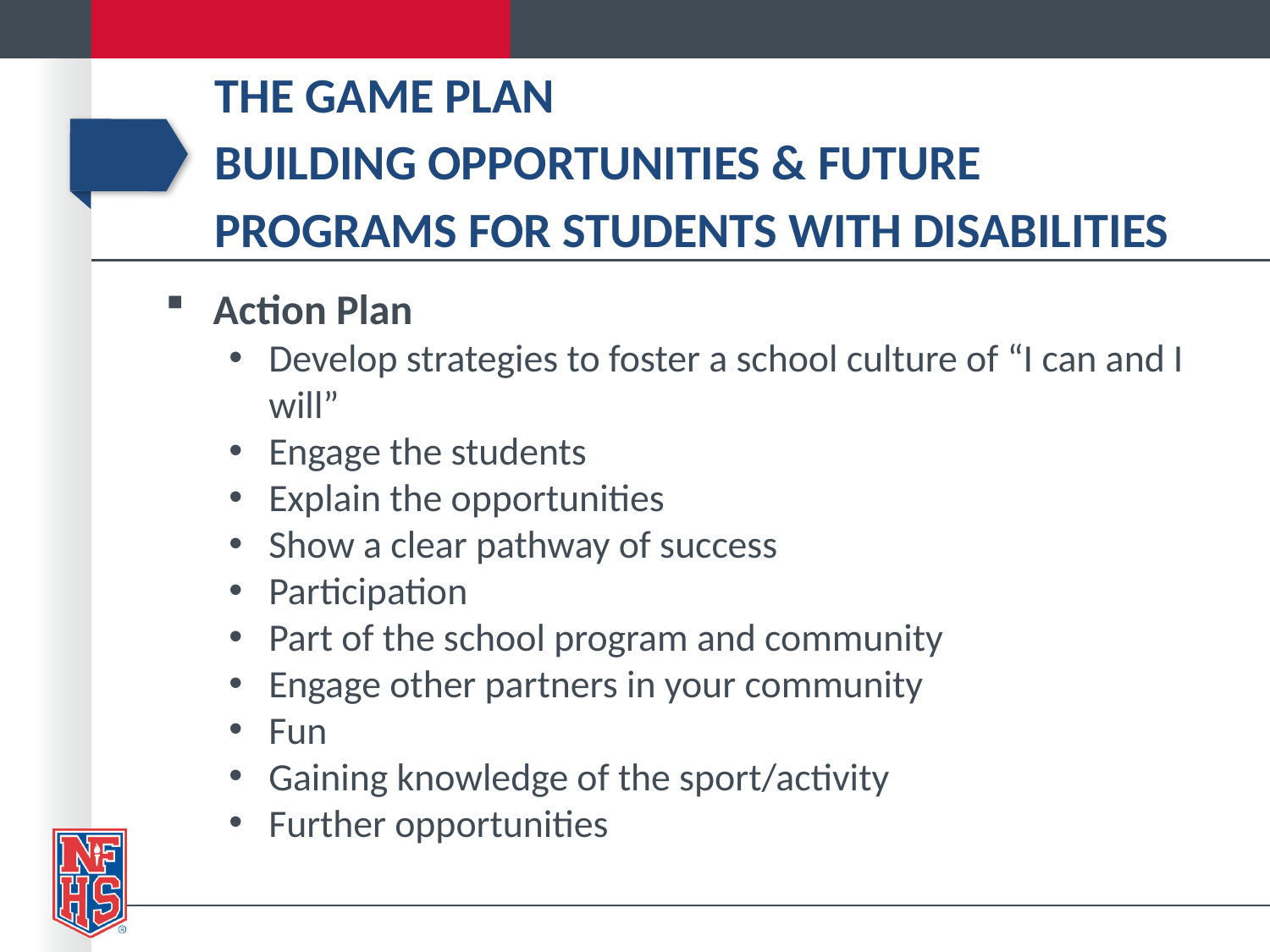

# The Game Plan Building Opportunities & Future Programs for students with disabilities
Action Plan
Develop strategies to foster a school culture of “I can and I will”
Engage the students
Explain the opportunities
Show a clear pathway of success
Participation
Part of the school program and community
Engage other partners in your community
Fun
Gaining knowledge of the sport/activity
Further opportunities